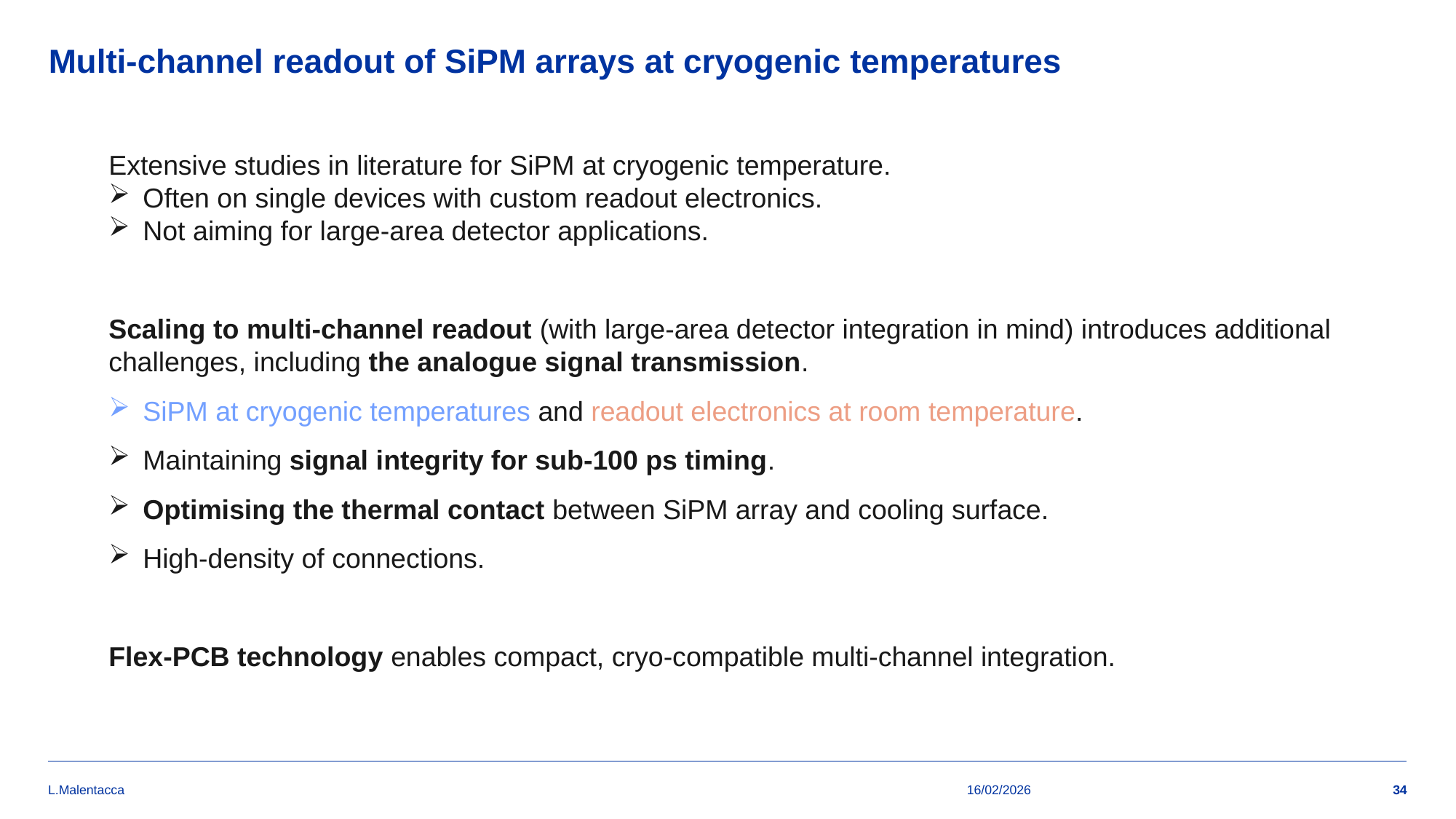

# Multi-channel readout of SiPM arrays at cryogenic temperatures
Extensive studies in literature for SiPM at cryogenic temperature.
Often on single devices with custom readout electronics.
Not aiming for large-area detector applications.

Scaling to multi-channel readout (with large-area detector integration in mind) introduces additional challenges, including the analogue signal transmission.
SiPM at cryogenic temperatures and readout electronics at room temperature.
Maintaining signal integrity for sub-100 ps timing.
Optimising the thermal contact between SiPM array and cooling surface.
High-density of connections.

Flex-PCB technology enables compact, cryo-compatible multi-channel integration.
L.Malentacca
16/02/2026
34